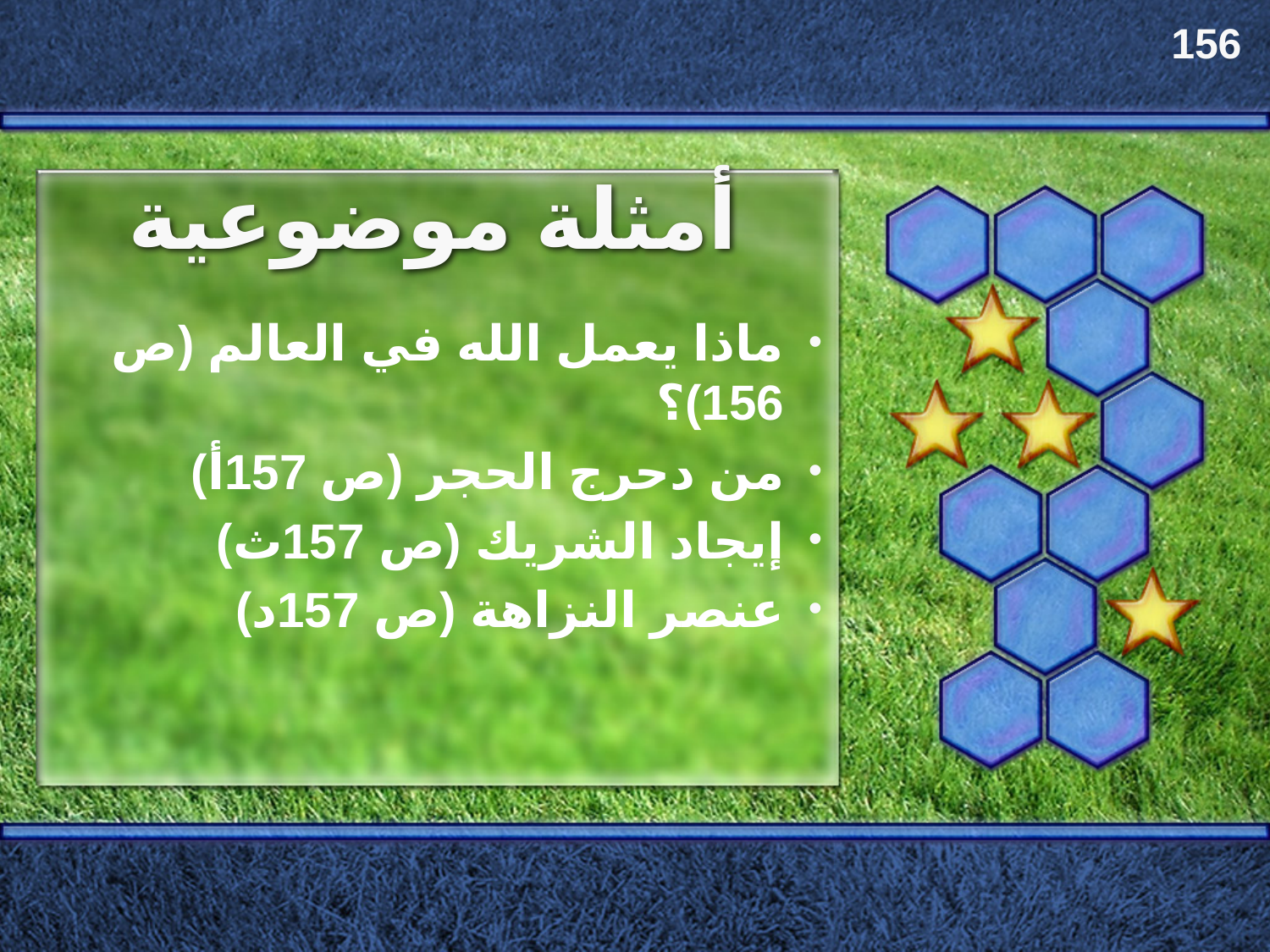

156
# أمثلة موضوعية
ماذا يعمل الله في العالم (ص 156)؟
من دحرج الحجر (ص 157أ)
إيجاد الشريك (ص 157ث)
عنصر النزاهة (ص 157د)